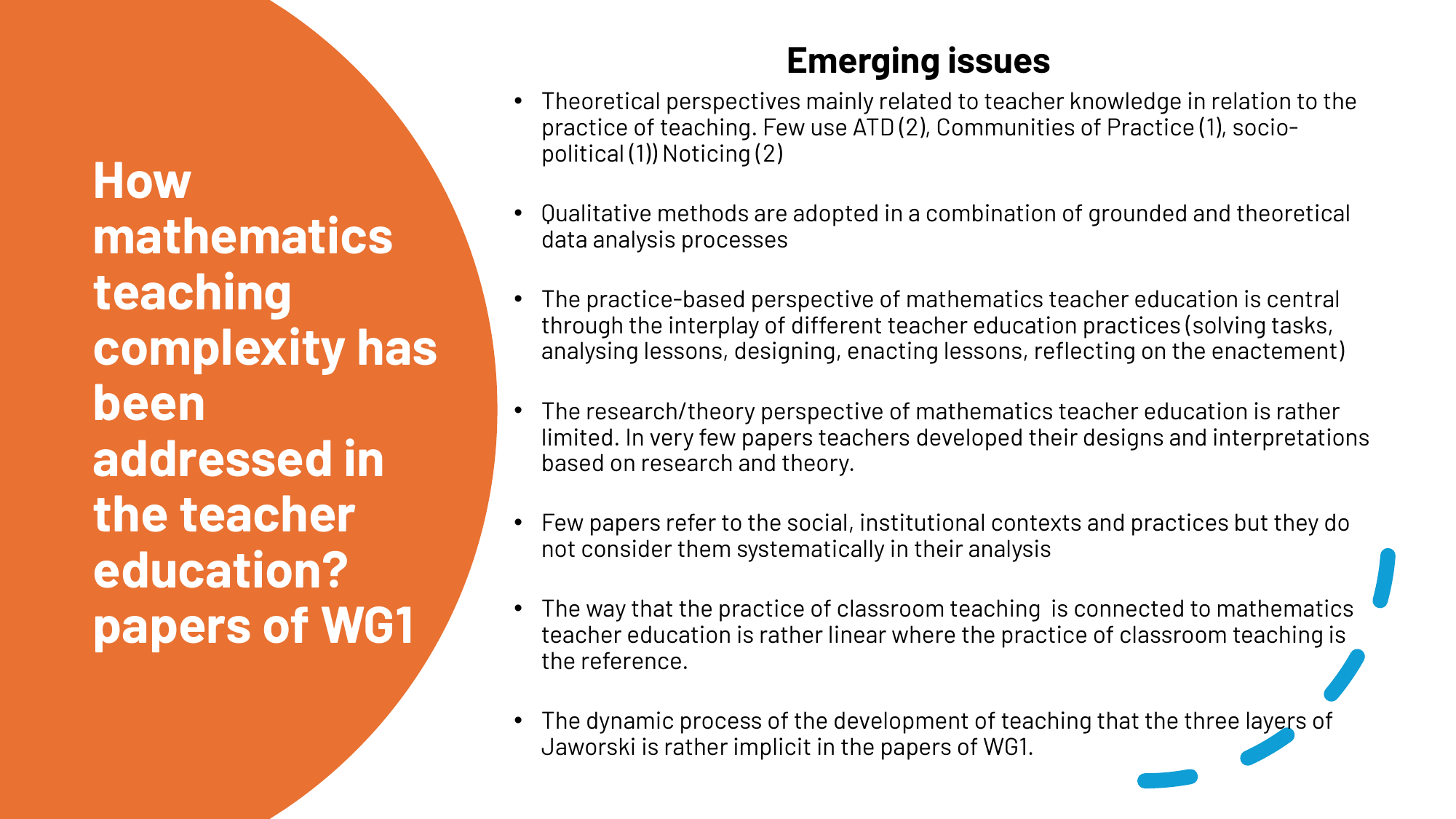

Emerging issues
Theoretical perspectives mainly related to teacher knowledge in relation to the practice of teaching. Few use ATD (2), Communities of Practice (1), socio-political (1)) Noticing (2)
Qualitative methods are adopted in a combination of grounded and theoretical data analysis processes
The practice-based perspective of mathematics teacher education is central through the interplay of different teacher education practices (solving tasks, analysing lessons, designing, enacting lessons, reflecting on the enactement)
The research/theory perspective of mathematics teacher education is rather limited. In very few papers teachers developed their designs and interpretations based on research and theory.
Few papers refer to the social, institutional contexts and practices but they do not consider them systematically in their analysis
The way that the practice of classroom teaching  is connected to mathematics teacher education is rather linear where the practice of classroom teaching is the reference.
The dynamic process of the development of teaching that the three layers of Jaworski is rather implicit in the papers of WG1.
# How mathematics teaching complexity has been addressed in the teacher education? papers of WG1